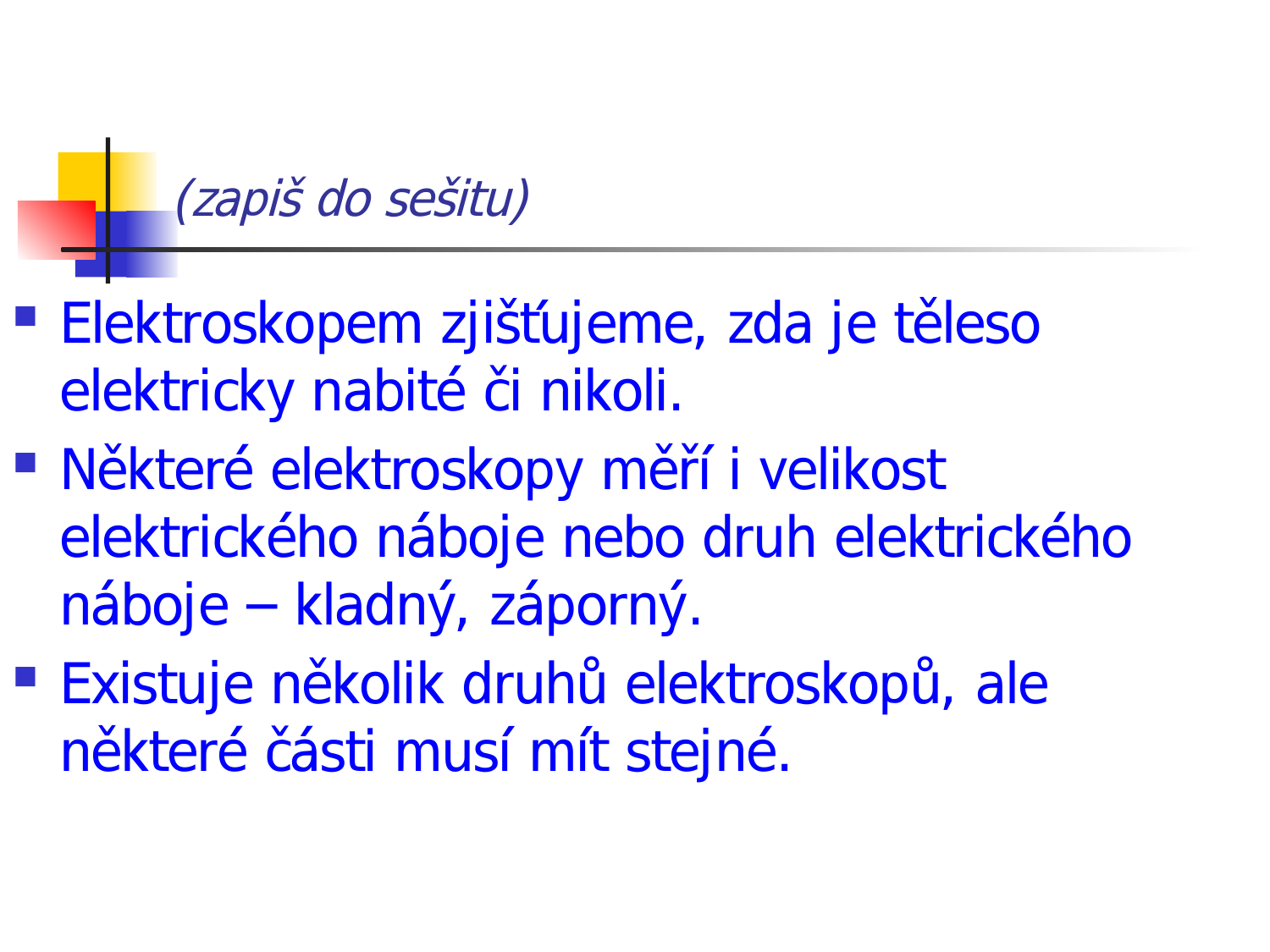

# (zapiš do sešitu)
Elektroskopem zjišťujeme, zda je těleso elektricky nabité či nikoli.
Některé elektroskopy měří i velikost elektrického náboje nebo druh elektrického náboje – kladný, záporný.
Existuje několik druhů elektroskopů, ale některé části musí mít stejné.